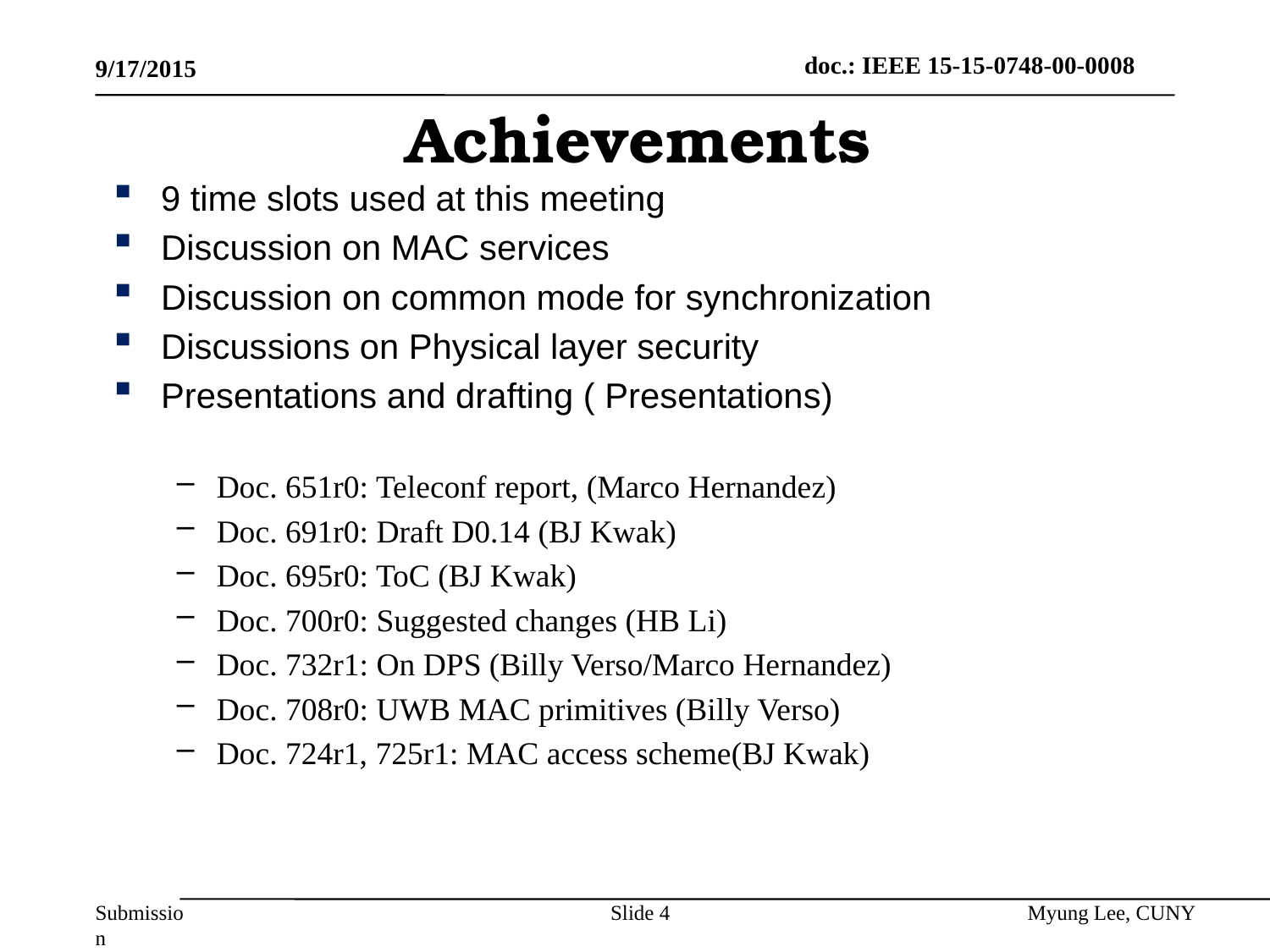

9/17/2015
# Achievements
9 time slots used at this meeting
Discussion on MAC services
Discussion on common mode for synchronization
Discussions on Physical layer security
Presentations and drafting ( Presentations)

Doc. 651r0: Teleconf report, (Marco Hernandez)
Doc. 691r0: Draft D0.14 (BJ Kwak)
Doc. 695r0: ToC (BJ Kwak)
Doc. 700r0: Suggested changes (HB Li)
Doc. 732r1: On DPS (Billy Verso/Marco Hernandez)
Doc. 708r0: UWB MAC primitives (Billy Verso)
Doc. 724r1, 725r1: MAC access scheme(BJ Kwak)
Slide 4
Myung Lee, CUNY